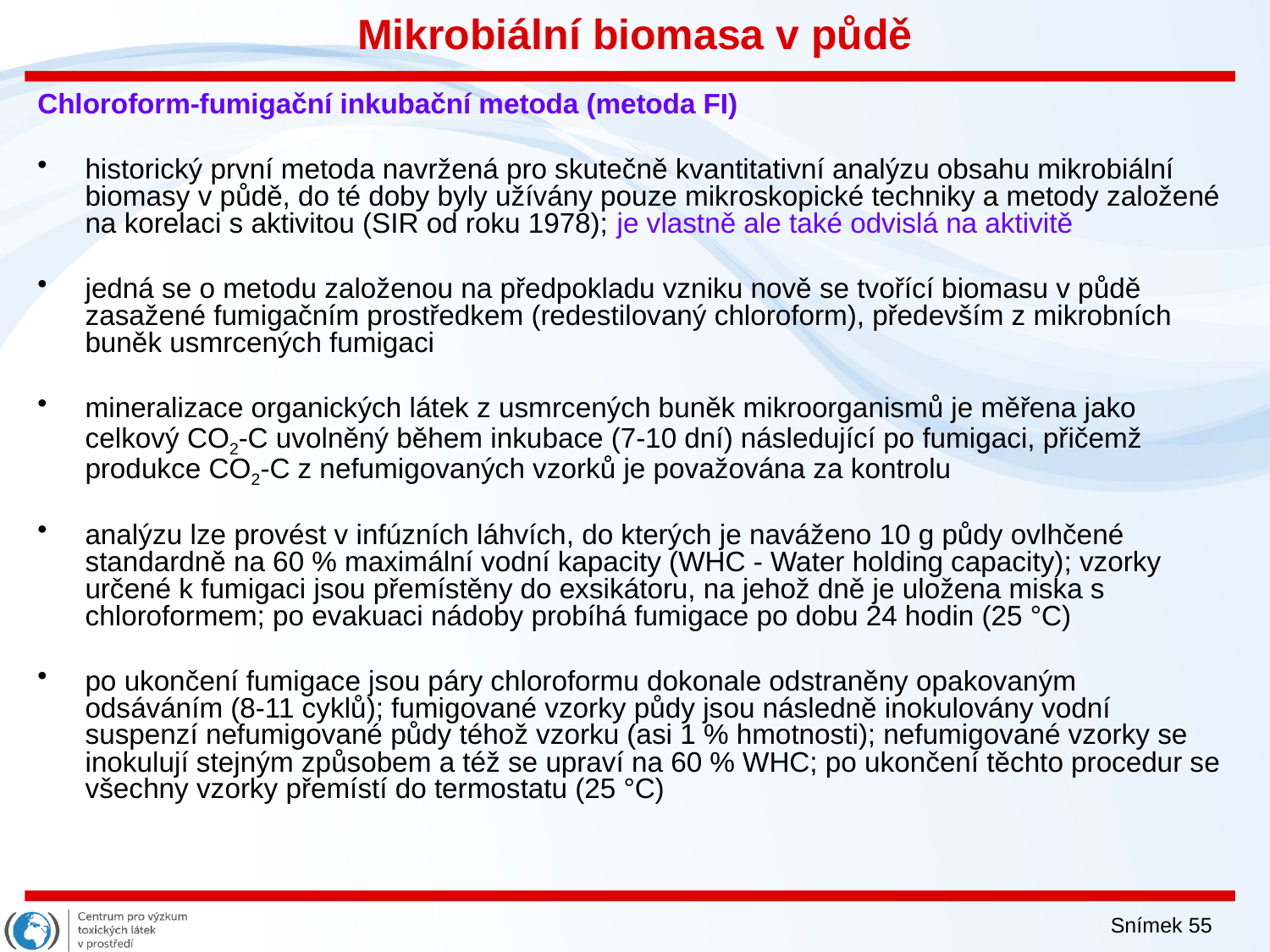

# Mikrobiální biomasa v půdě
Chloroform-fumigační inkubační metoda (metoda FI)

historický první metoda navržená pro skutečně kvantitativní analýzu obsahu mikrobiální biomasy v půdě, do té doby byly užívány pouze mikroskopické techniky a metody založené na korelaci s aktivitou (SIR od roku 1978); je vlastně ale také odvislá na aktivitě

jedná se o metodu založenou na předpokladu vzniku nově se tvořící biomasu v půdě zasažené fumigačním prostředkem (redestilovaný chloroform), především z mikrobních buněk usmrcených fumigaci

mineralizace organických látek z usmrcených buněk mikroorganismů je měřena jako celkový CO2-C uvolněný během inkubace (7-10 dní) následující po fumigaci, přičemž produkce CO2-C z nefumigovaných vzorků je považována za kontrolu

analýzu lze provést v infúzních láhvích, do kterých je naváženo 10 g půdy ovlhčené standardně na 60 % maximální vodní kapacity (WHC - Water holding capacity); vzorky určené k fumigaci jsou přemístěny do exsikátoru, na jehož dně je uložena miska s chloroformem; po evakuaci nádoby probíhá fumigace po dobu 24 hodin (25 °C)

po ukončení fumigace jsou páry chloroformu dokonale odstraněny opakovaným odsáváním (8-11 cyklů); fumigované vzorky půdy jsou následně inokulovány vodní suspenzí nefumigované půdy téhož vzorku (asi 1 % hmotnosti); nefumigované vzorky se inokulují stejným způsobem a též se upraví na 60 % WHC; po ukončení těchto procedur se všechny vzorky přemístí do termostatu (25 °C)
Snímek 55